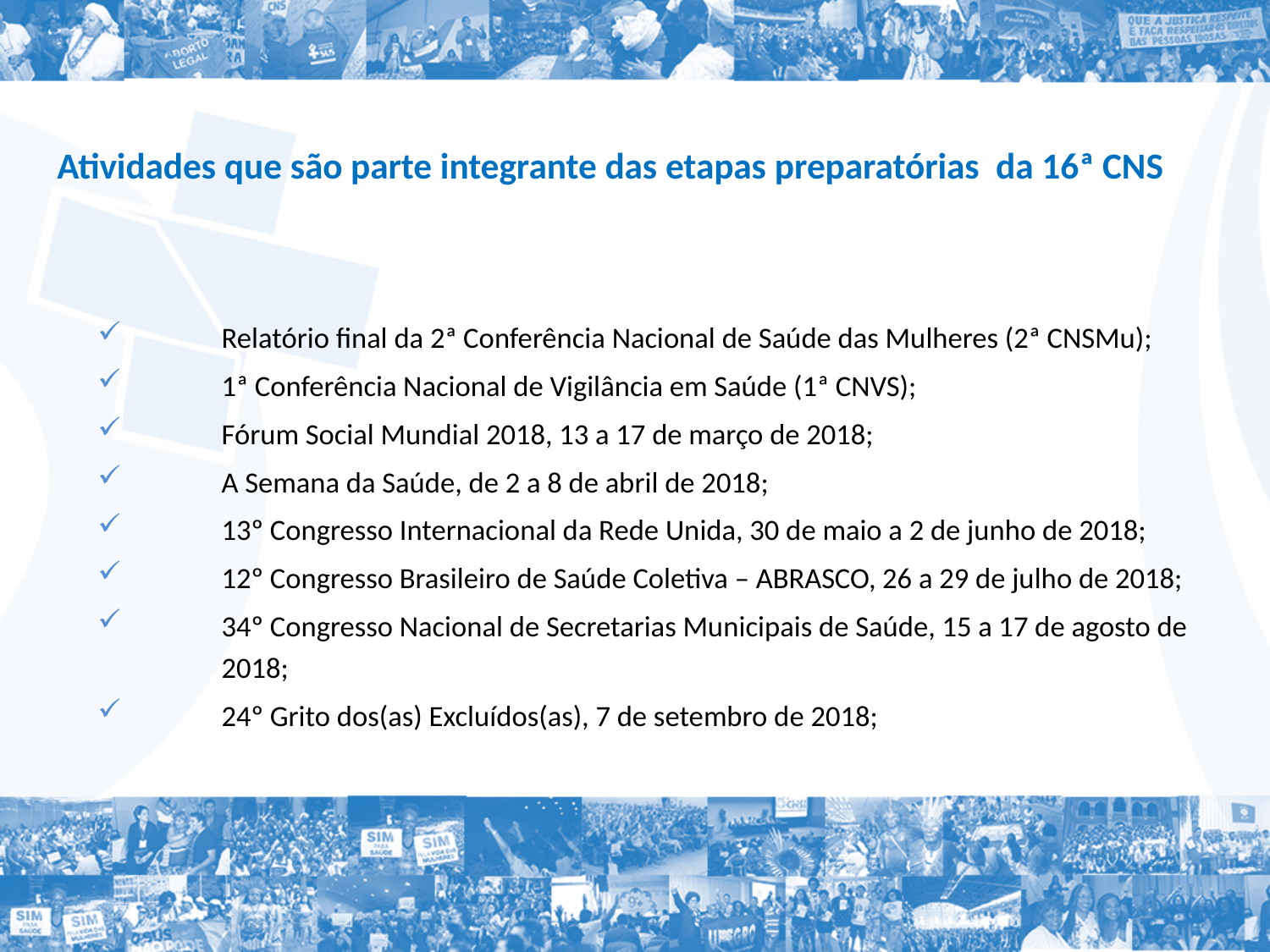

Atividades que são parte integrante das etapas preparatórias  da 16ª CNS

Relatório final da 2ª Conferência Nacional de Saúde das Mulheres (2ª CNSMu);
1ª Conferência Nacional de Vigilância em Saúde (1ª CNVS);
Fórum Social Mundial 2018, 13 a 17 de março de 2018;
A Semana da Saúde, de 2 a 8 de abril de 2018;
13º Congresso Internacional da Rede Unida, 30 de maio a 2 de junho de 2018;
12º Congresso Brasileiro de Saúde Coletiva – ABRASCO, 26 a 29 de julho de 2018;
34º Congresso Nacional de Secretarias Municipais de Saúde, 15 a 17 de agosto de 2018;
24º Grito dos(as) Excluídos(as), 7 de setembro de 2018;